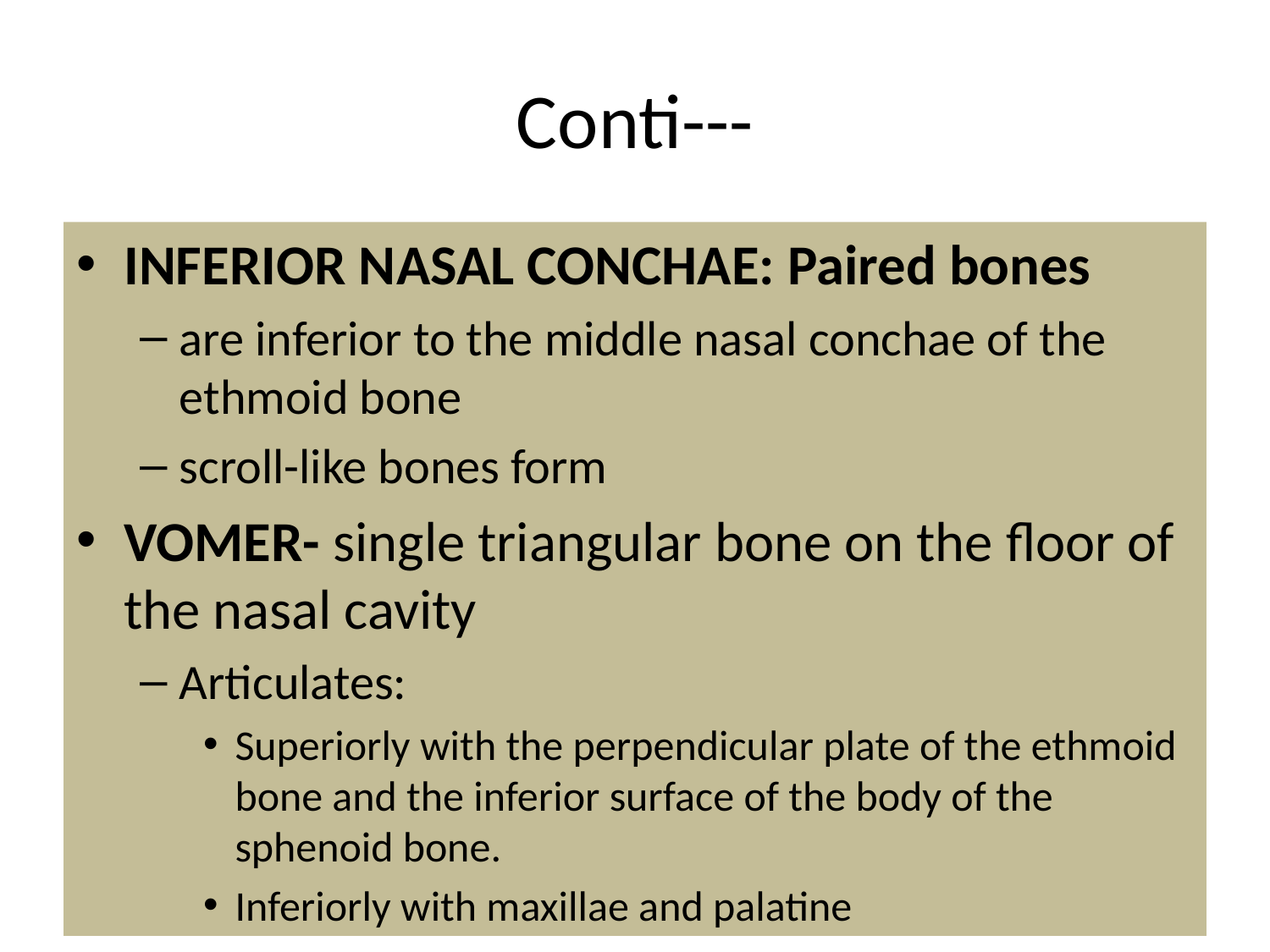

# Conti---
INFERIOR NASAL CONCHAE: Paired bones
are inferior to the middle nasal conchae of the ethmoid bone
scroll-like bones form
VOMER- single triangular bone on the floor of the nasal cavity
Articulates:
Superiorly with the perpendicular plate of the ethmoid bone and the inferior surface of the body of the sphenoid bone.
Inferiorly with maxillae and palatine
161